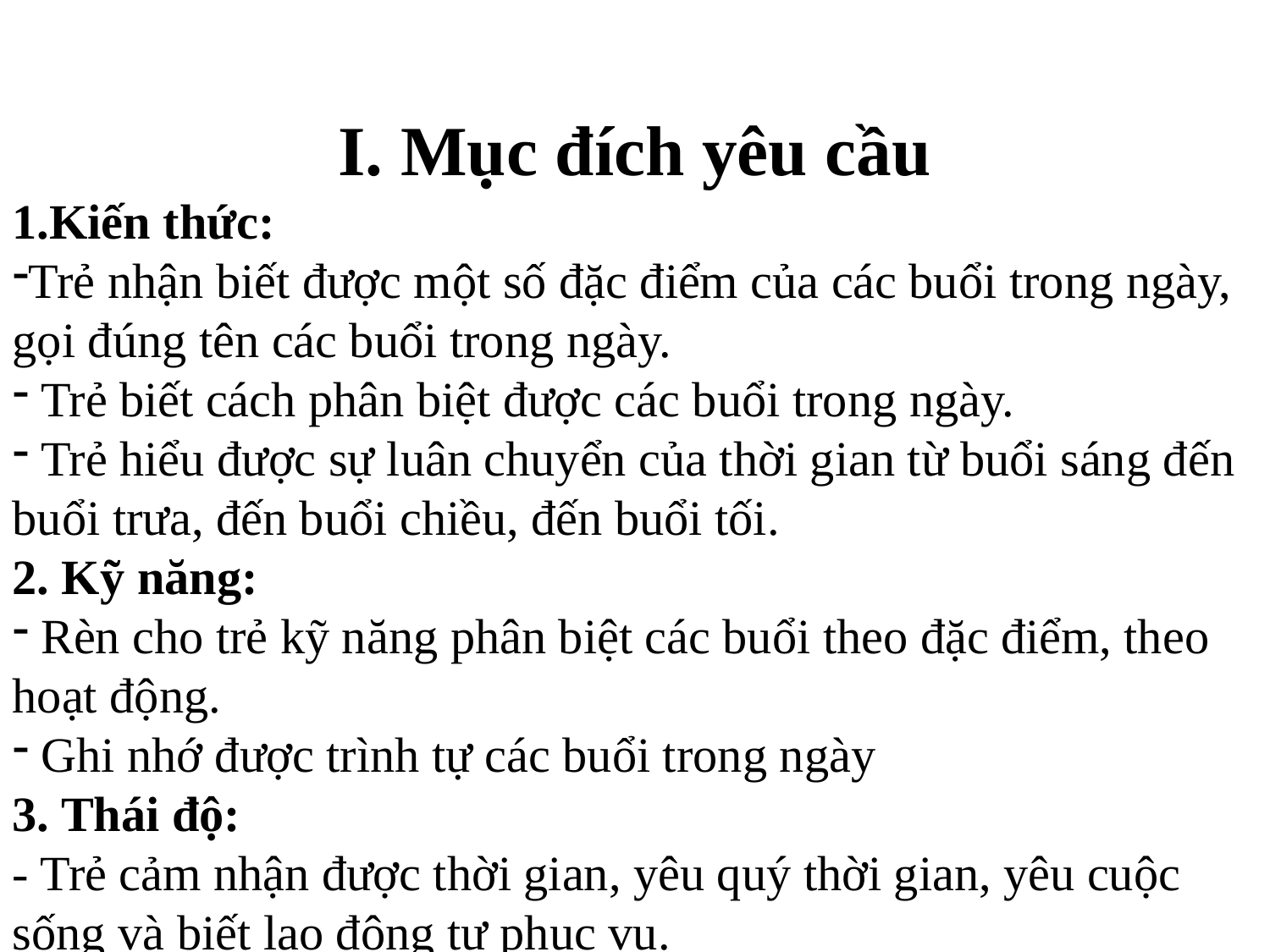

I. Mục đích yêu cầu
1.Kiến thức:
Trẻ nhận biết được một số đặc điểm của các buổi trong ngày, gọi đúng tên các buổi trong ngày.
 Trẻ biết cách phân biệt được các buổi trong ngày.
 Trẻ hiểu được sự luân chuyển của thời gian từ buổi sáng đến buổi trưa, đến buổi chiều, đến buổi tối.
2. Kỹ năng:
 Rèn cho trẻ kỹ năng phân biệt các buổi theo đặc điểm, theo hoạt động.
 Ghi nhớ được trình tự các buổi trong ngày
3. Thái độ:
- Trẻ cảm nhận được thời gian, yêu quý thời gian, yêu cuộc sống và biết lao động tự phục vụ.